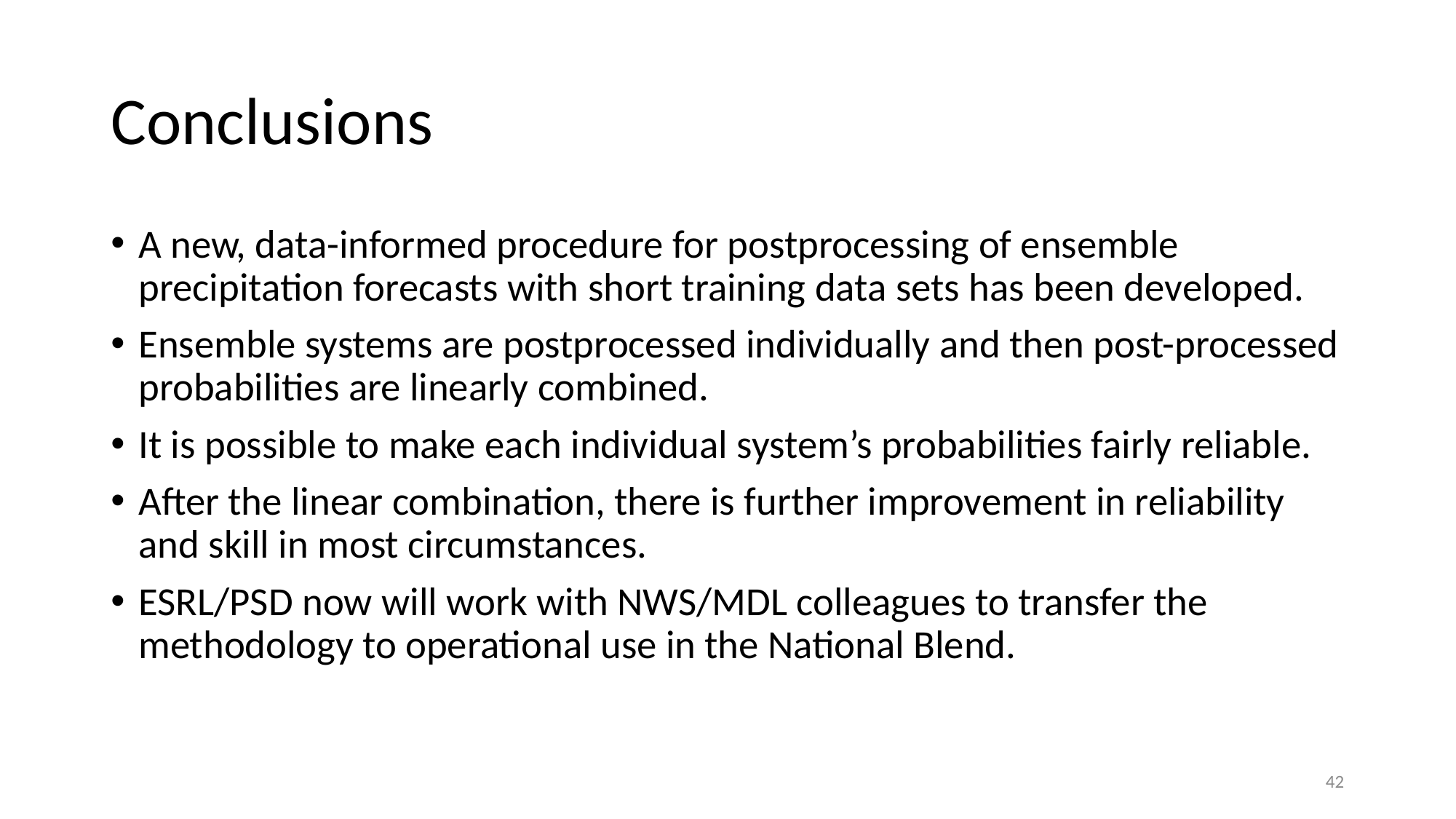

# Conclusions
A new, data-informed procedure for postprocessing of ensemble precipitation forecasts with short training data sets has been developed.
Ensemble systems are postprocessed individually and then post-processed probabilities are linearly combined.
It is possible to make each individual system’s probabilities fairly reliable.
After the linear combination, there is further improvement in reliability and skill in most circumstances.
ESRL/PSD now will work with NWS/MDL colleagues to transfer the methodology to operational use in the National Blend.
42